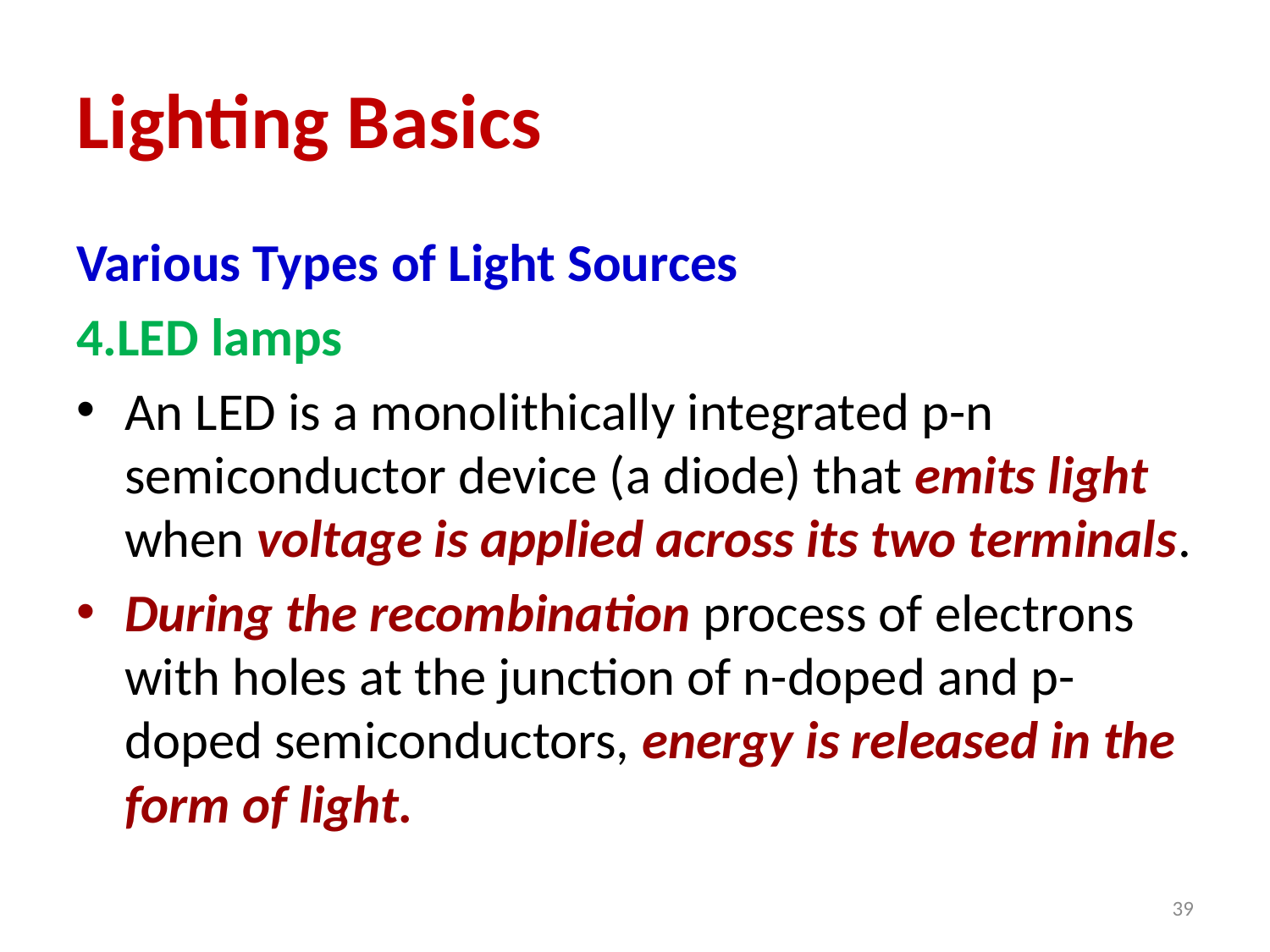

# Lighting Basics
Various Types of Light Sources
4.LED lamps
An LED is a monolithically integrated p-n semiconductor device (a diode) that emits light when voltage is applied across its two terminals.
During the recombination process of electrons with holes at the junction of n-doped and p-doped semiconductors, energy is released in the form of light.

39